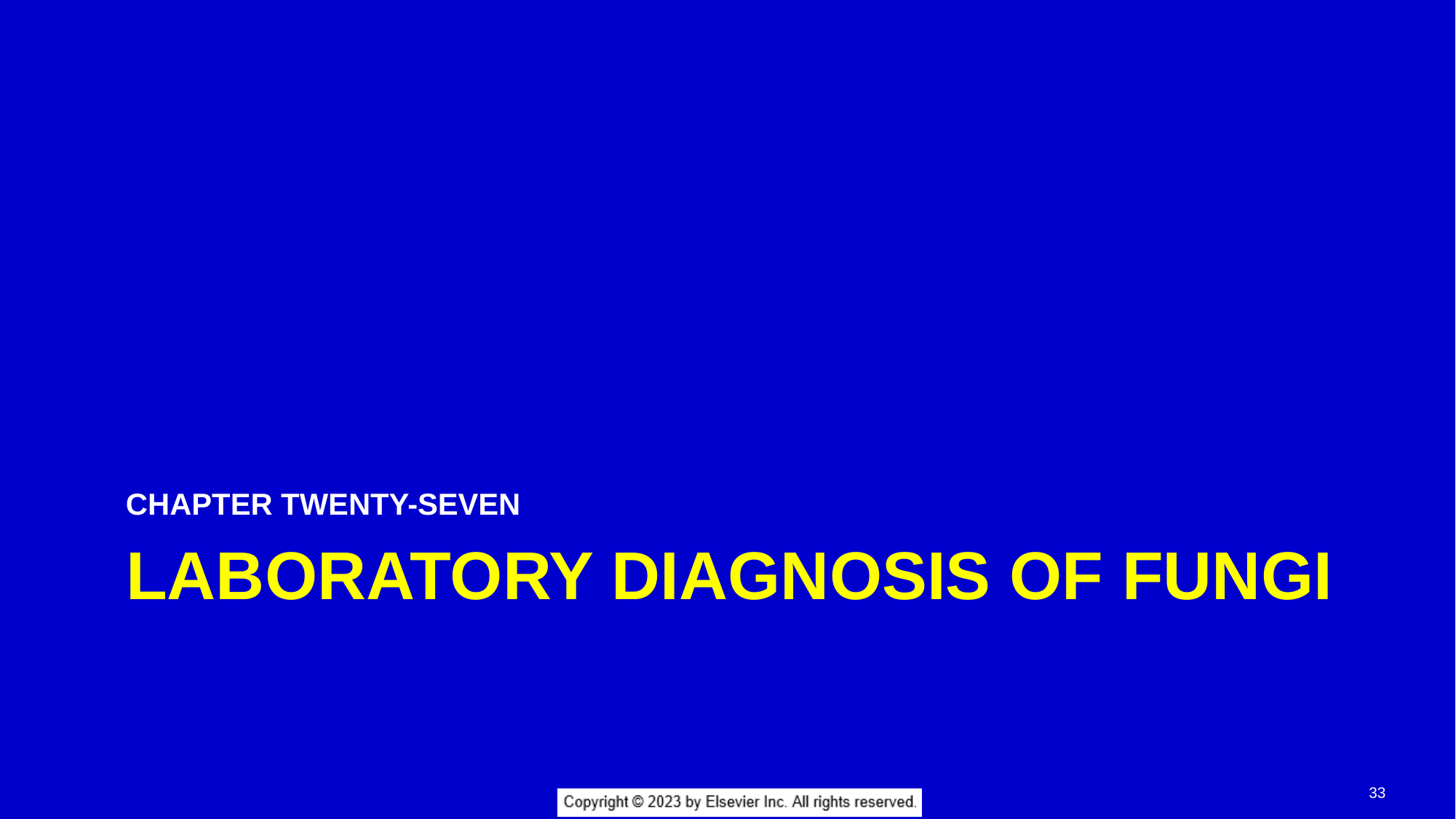

CHAPTER TWENTY-SEVEN
# LABORATORY DIAGNOSIS OF FUNGI